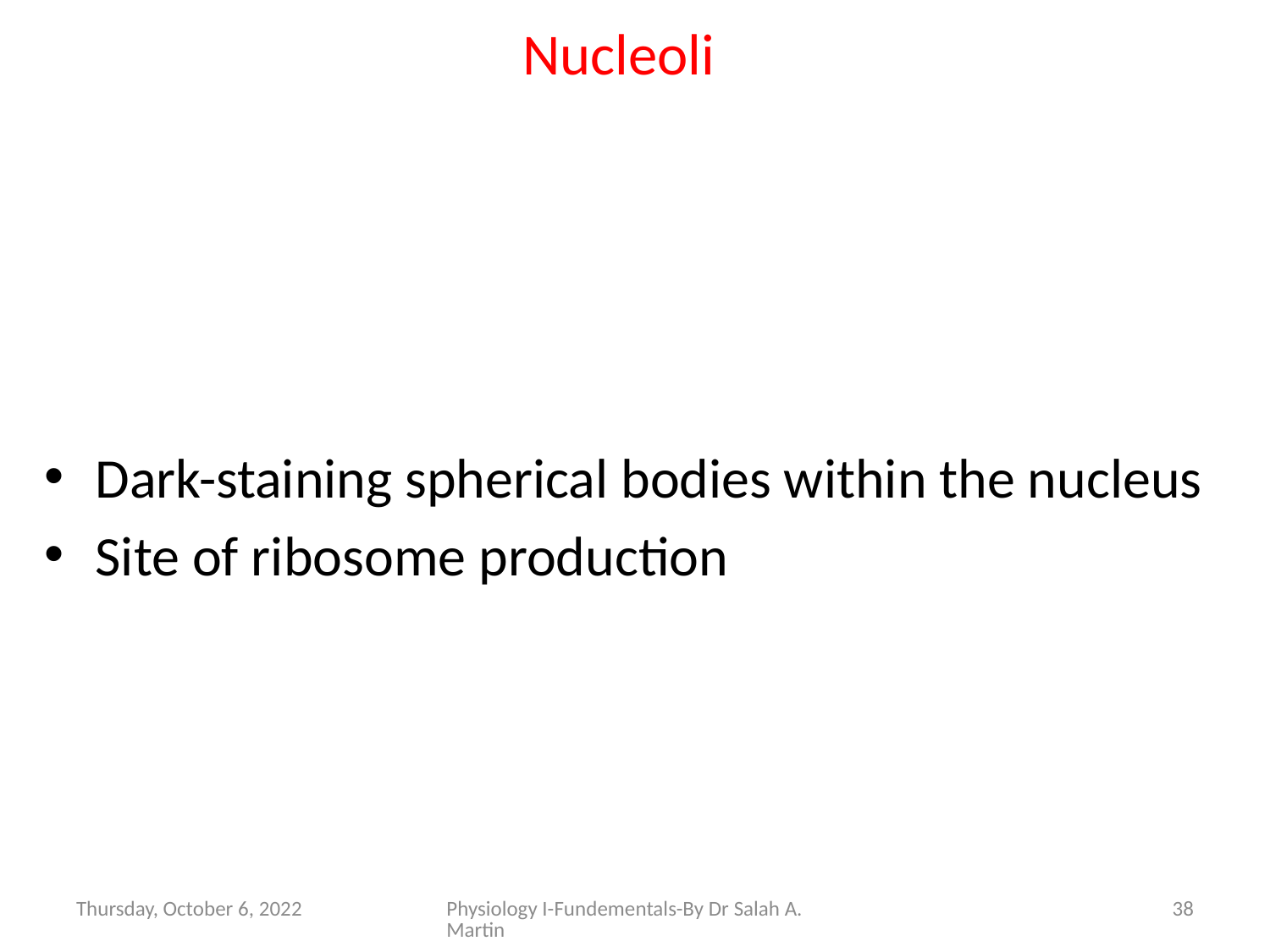

# Nucleoli
Dark-staining spherical bodies within the nucleus
Site of ribosome production
Thursday, October 6, 2022
Physiology I-Fundementals-By Dr Salah A. Martin
38